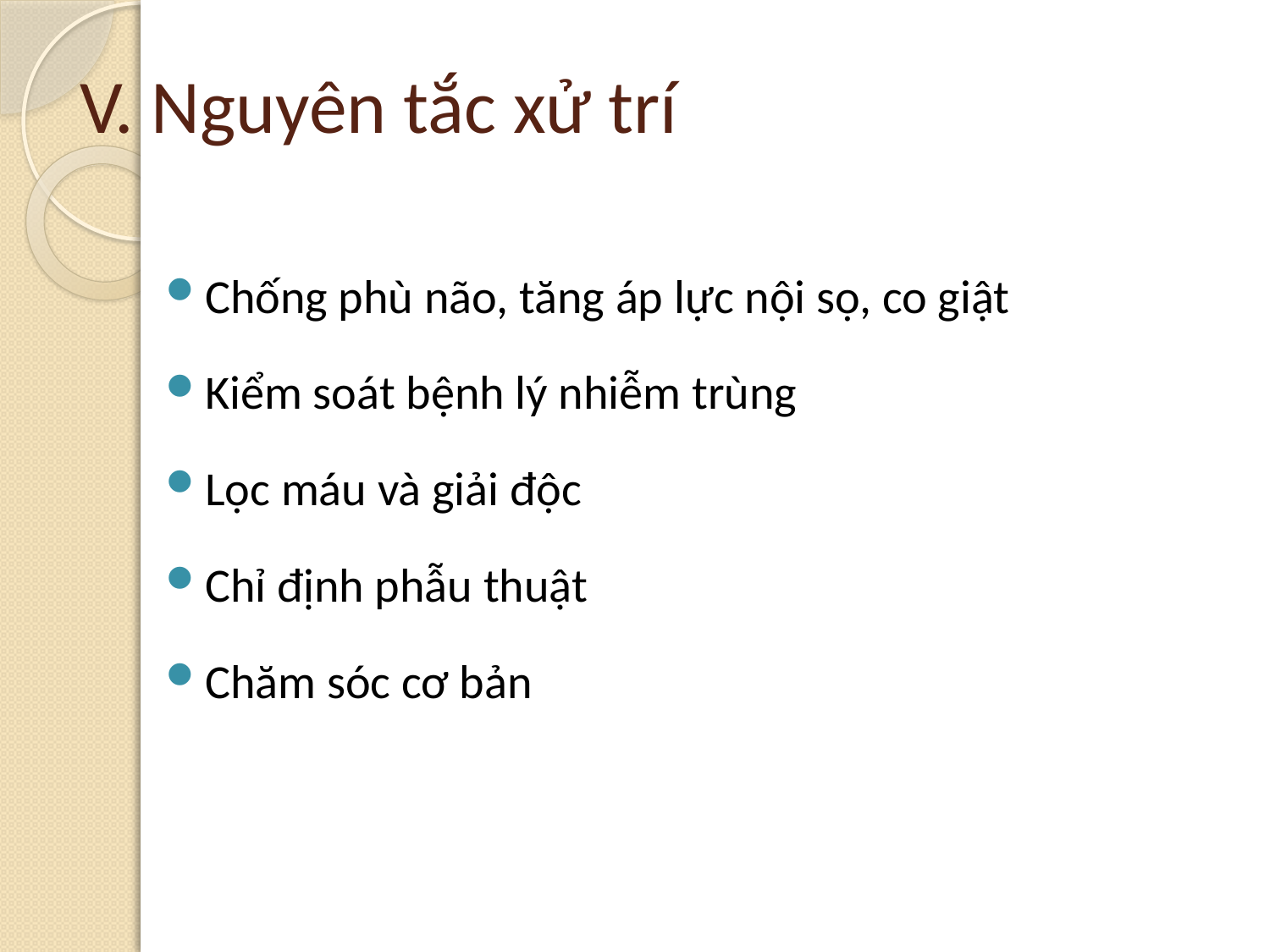

# V. Nguyên tắc xử trí
Chống phù não, tăng áp lực nội sọ, co giật
Kiểm soát bệnh lý nhiễm trùng
Lọc máu và giải độc
Chỉ định phẫu thuật
Chăm sóc cơ bản